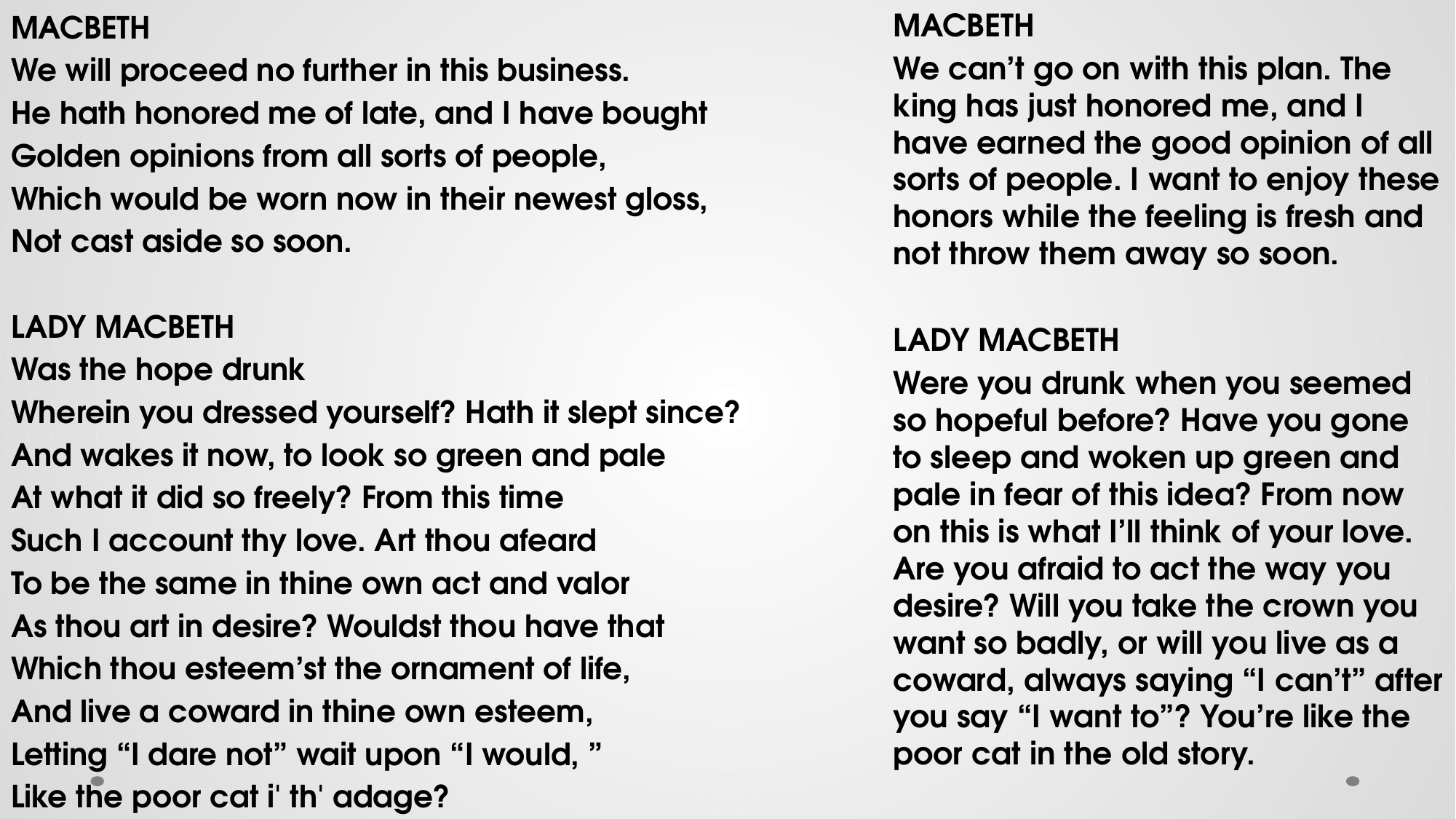

MACBETH
We can’t go on with this plan. The king has just honored me, and I have earned the good opinion of all sorts of people. I want to enjoy these honors while the feeling is fresh and not throw them away so soon.

LADY MACBETH
Were you drunk when you seemed so hopeful before? Have you gone to sleep and woken up green and pale in fear of this idea? From now on this is what I’ll think of your love. Are you afraid to act the way you desire? Will you take the crown you want so badly, or will you live as a coward, always saying “I can’t” after you say “I want to”? You’re like the poor cat in the old story.
MACBETH
We will proceed no further in this business.
He hath honored me of late, and I have bought
Golden opinions from all sorts of people,
Which would be worn now in their newest gloss,
Not cast aside so soon.

LADY MACBETH
Was the hope drunk
Wherein you dressed yourself? Hath it slept since?
And wakes it now, to look so green and pale
At what it did so freely? From this time
Such I account thy love. Art thou afeard
To be the same in thine own act and valor
As thou art in desire? Wouldst thou have that
Which thou esteem’st the ornament of life,
And live a coward in thine own esteem,
Letting “I dare not” wait upon “I would, ”
Like the poor cat i' th' adage?